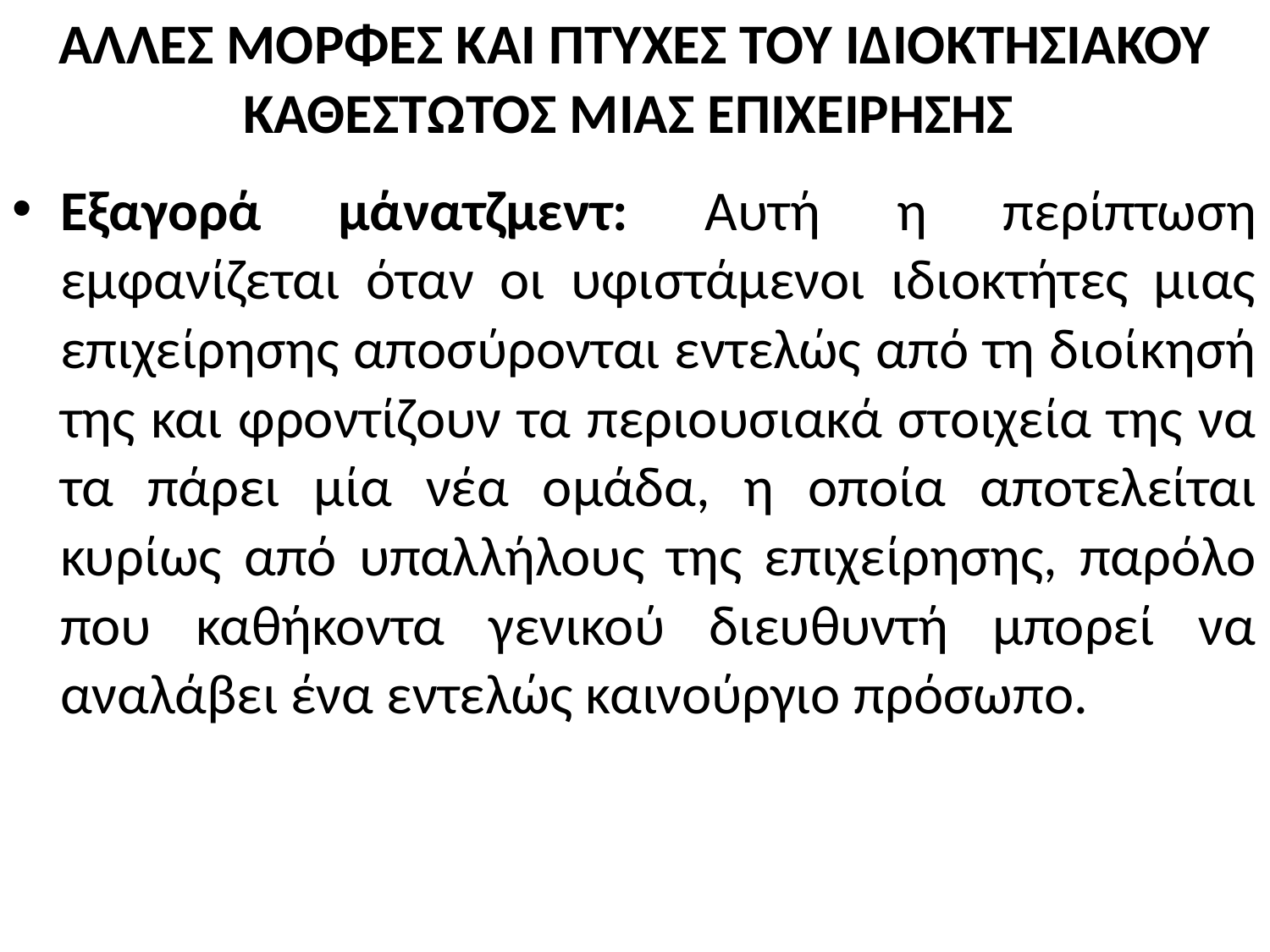

# ΑΛΛΕΣ ΜΟΡΦΕΣ ΚΑΙ ΠΤΥΧΕΣ ΤΟΥ ΙΔΙΟΚΤΗΣΙΑΚΟΥ ΚΑΘΕΣΤΩΤΟΣ ΜΙΑΣ ΕΠΙΧΕΙΡΗΣΗΣ
Εξαγορά μάνατζμεντ: Αυτή η περίπτωση εμφανίζεται όταν οι υφιστάμενοι ιδιοκτήτες μιας επιχείρησης αποσύρονται εντελώς από τη διοίκησή της και φροντίζουν τα περιουσιακά στοιχεία της να τα πάρει μία νέα ομάδα, η οποία αποτελείται κυρίως από υπαλλήλους της επιχείρησης, παρόλο που καθήκοντα γενικού διευθυντή μπορεί να αναλάβει ένα εντελώς καινούργιο πρόσωπο.